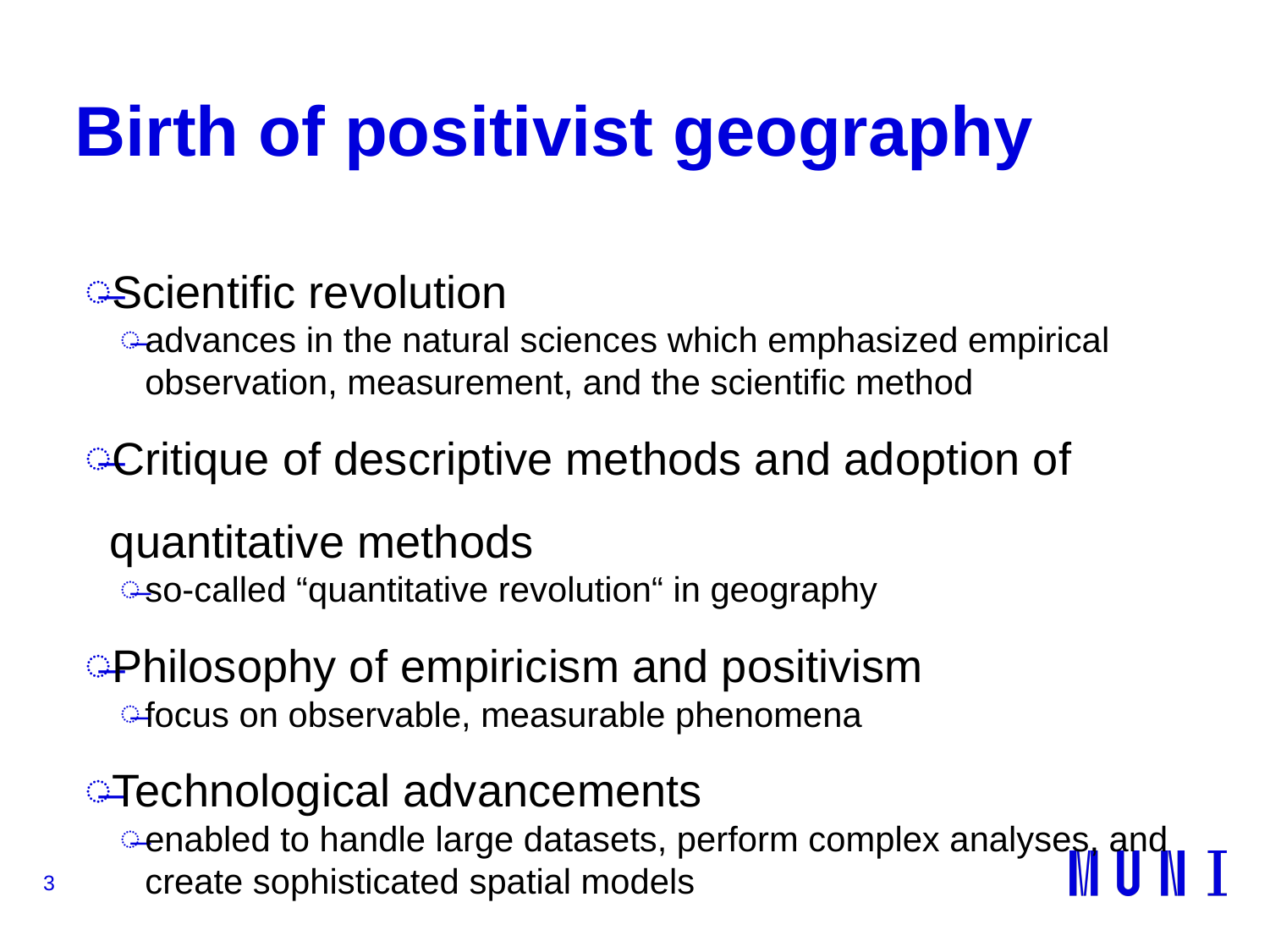

# Birth of positivist geography
Scientific revolution
advances in the natural sciences which emphasized empirical observation, measurement, and the scientific method
Critique of descriptive methods and adoption of quantitative methods
so-called “quantitative revolution“ in geography
Philosophy of empiricism and positivism
focus on observable, measurable phenomena
Technological advancements
enabled to handle large datasets, perform complex analyses, and create sophisticated spatial models
3